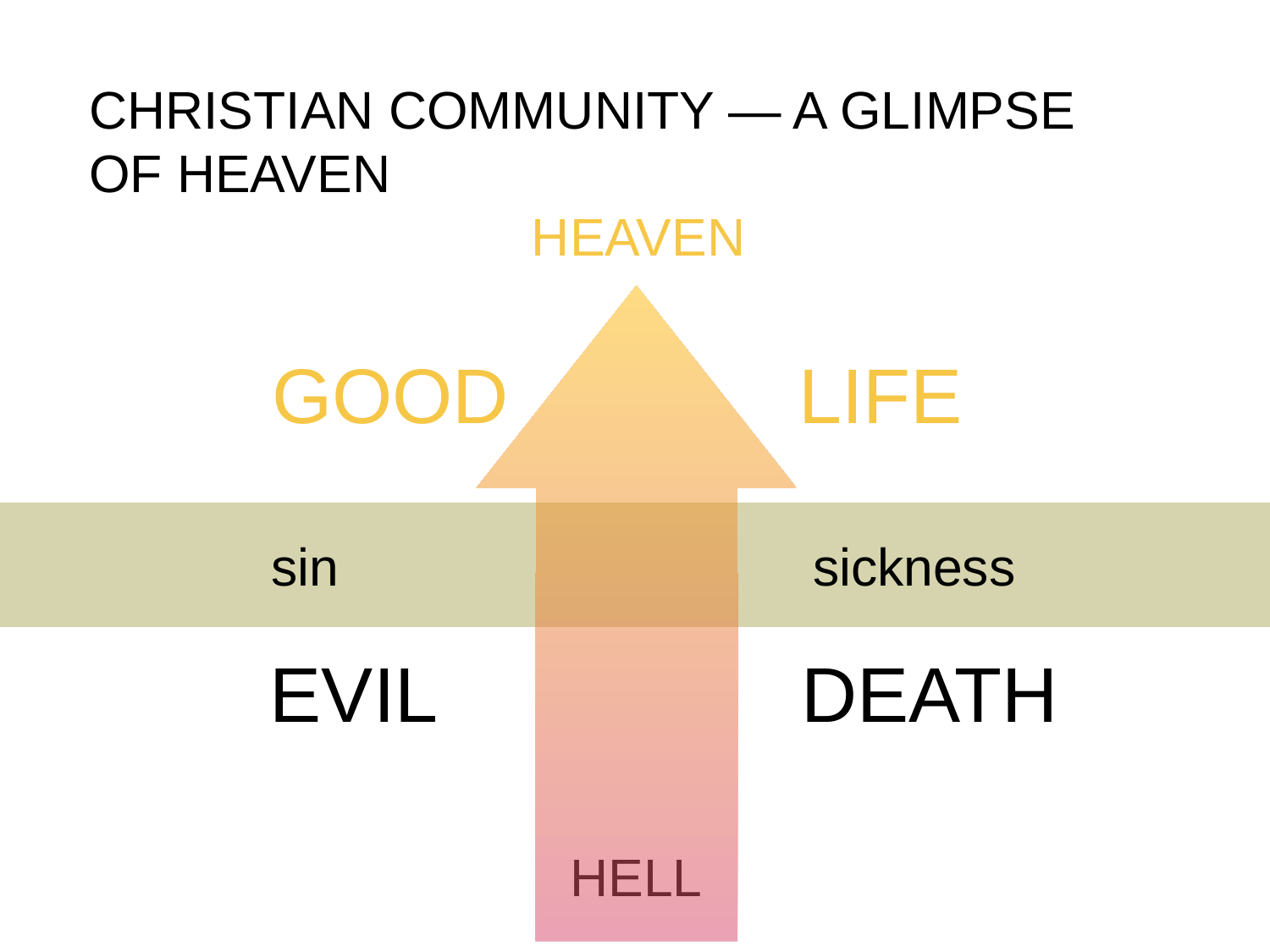

# Christian community — a glimpse of heaven
HEAVEN

GOOD
LIFE

sin
sickness
EVIL
DEATH
HELL